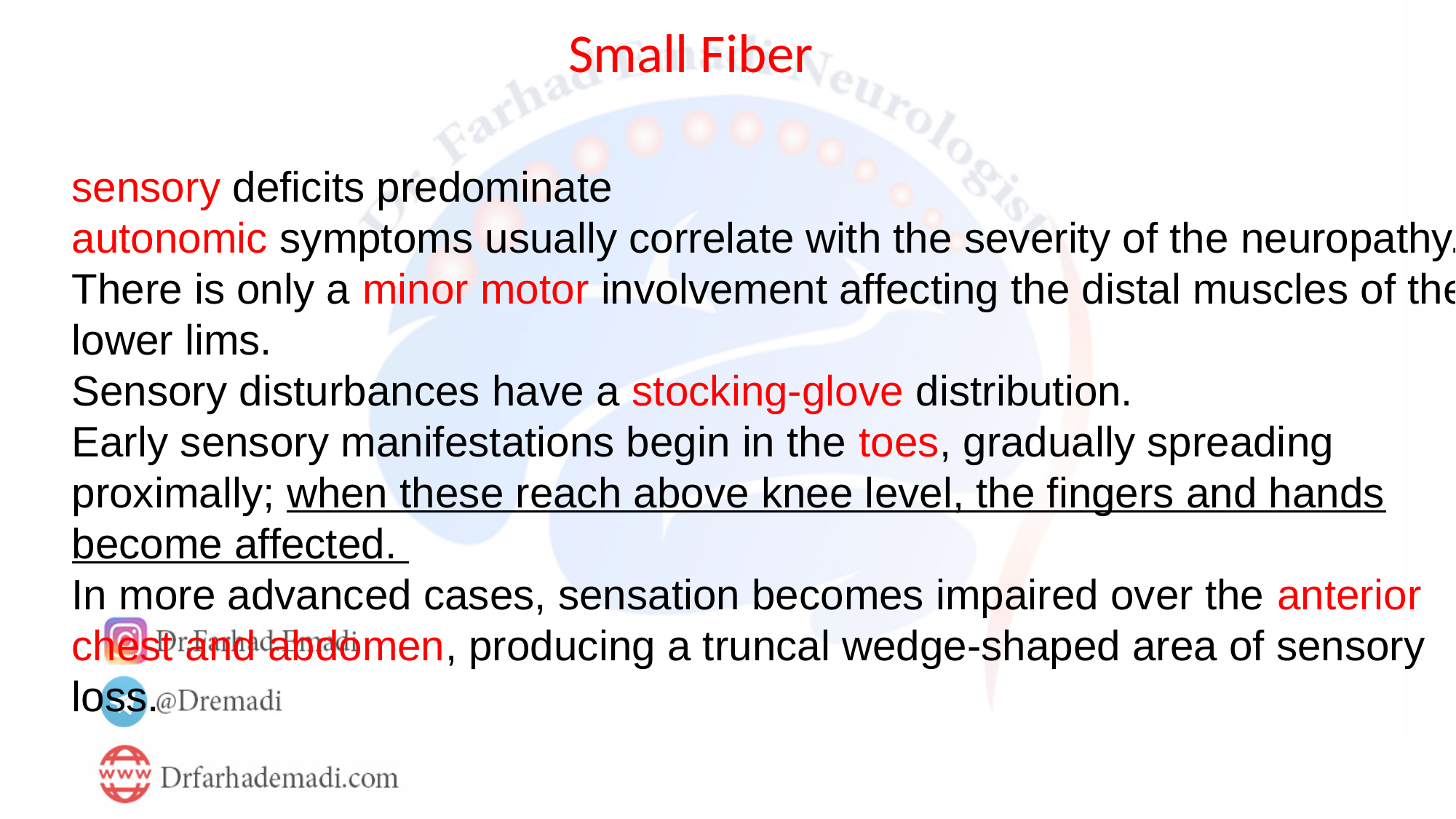

Small Fiber
sensory deficits predominate
autonomic symptoms usually correlate with the severity of the neuropathy.
There is only a minor motor involvement affecting the distal muscles of the lower lims.
Sensory disturbances have a stocking-glove distribution.
Early sensory manifestations begin in the toes, gradually spreading proximally; when these reach above knee level, the fingers and hands become affected.
In more advanced cases, sensation becomes impaired over the anterior chest and abdomen, producing a truncal wedge-shaped area of sensory loss.